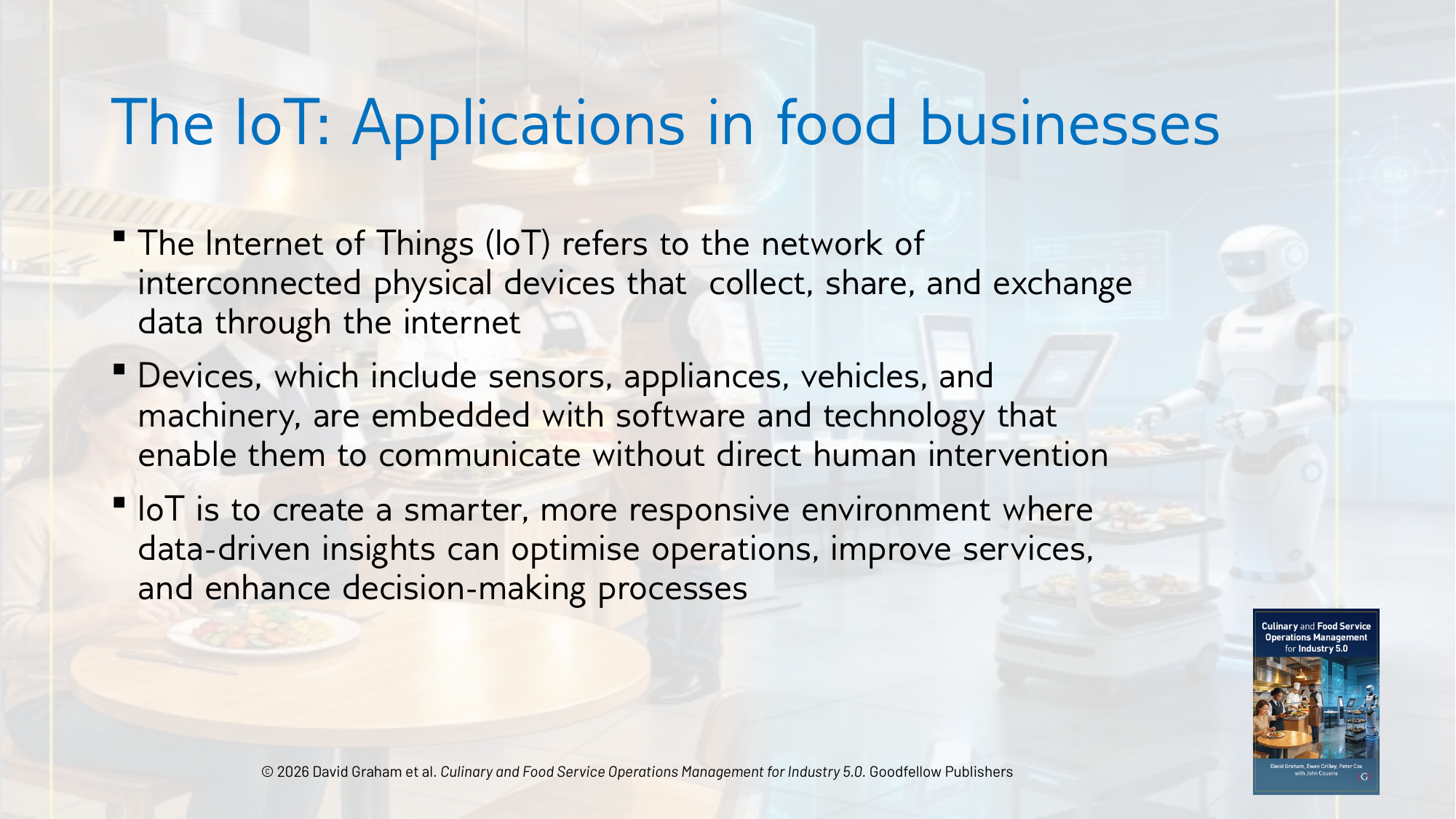

# The IoT: Applications in food businesses
The Internet of Things (IoT) refers to the network of interconnected physical devices that  collect, share, and exchange data through the internet
Devices, which include sensors, appliances, vehicles, and machinery, are embedded with software and technology that enable them to communicate without direct human intervention
IoT is to create a smarter, more responsive environment where data-driven insights can optimise operations, improve services, and enhance decision-making processes
© 2026 David Graham et al. Culinary and Food Service Operations Management for Industry 5.0. Goodfellow Publishers